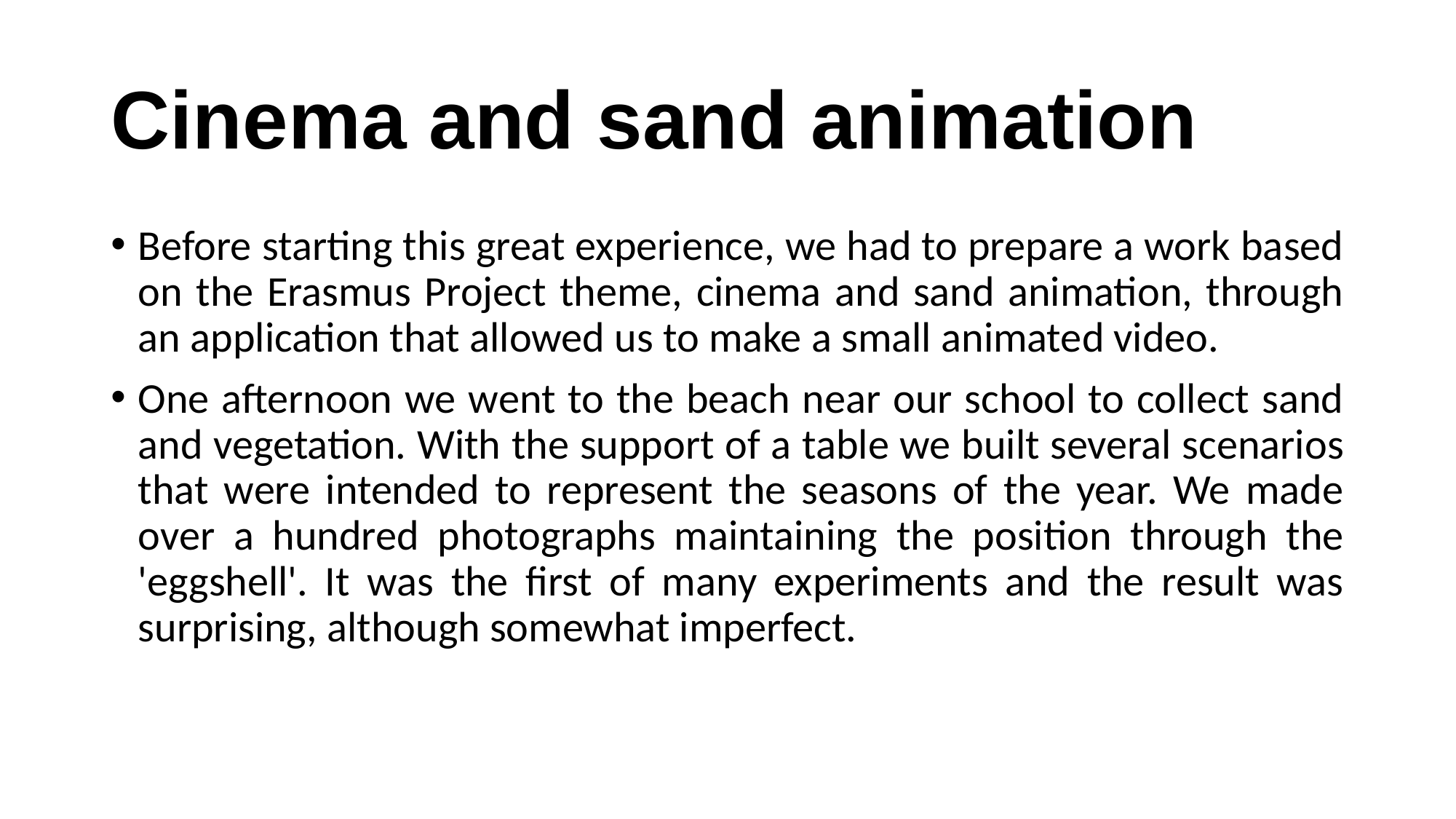

# Cinema and sand animation
Before starting this great experience, we had to prepare a work based on the Erasmus Project theme, cinema and sand animation, through an application that allowed us to make a small animated video.
One afternoon we went to the beach near our school to collect sand and vegetation. With the support of a table we built several scenarios that were intended to represent the seasons of the year. We made over a hundred photographs maintaining the position through the 'eggshell'. It was the first of many experiments and the result was surprising, although somewhat imperfect.